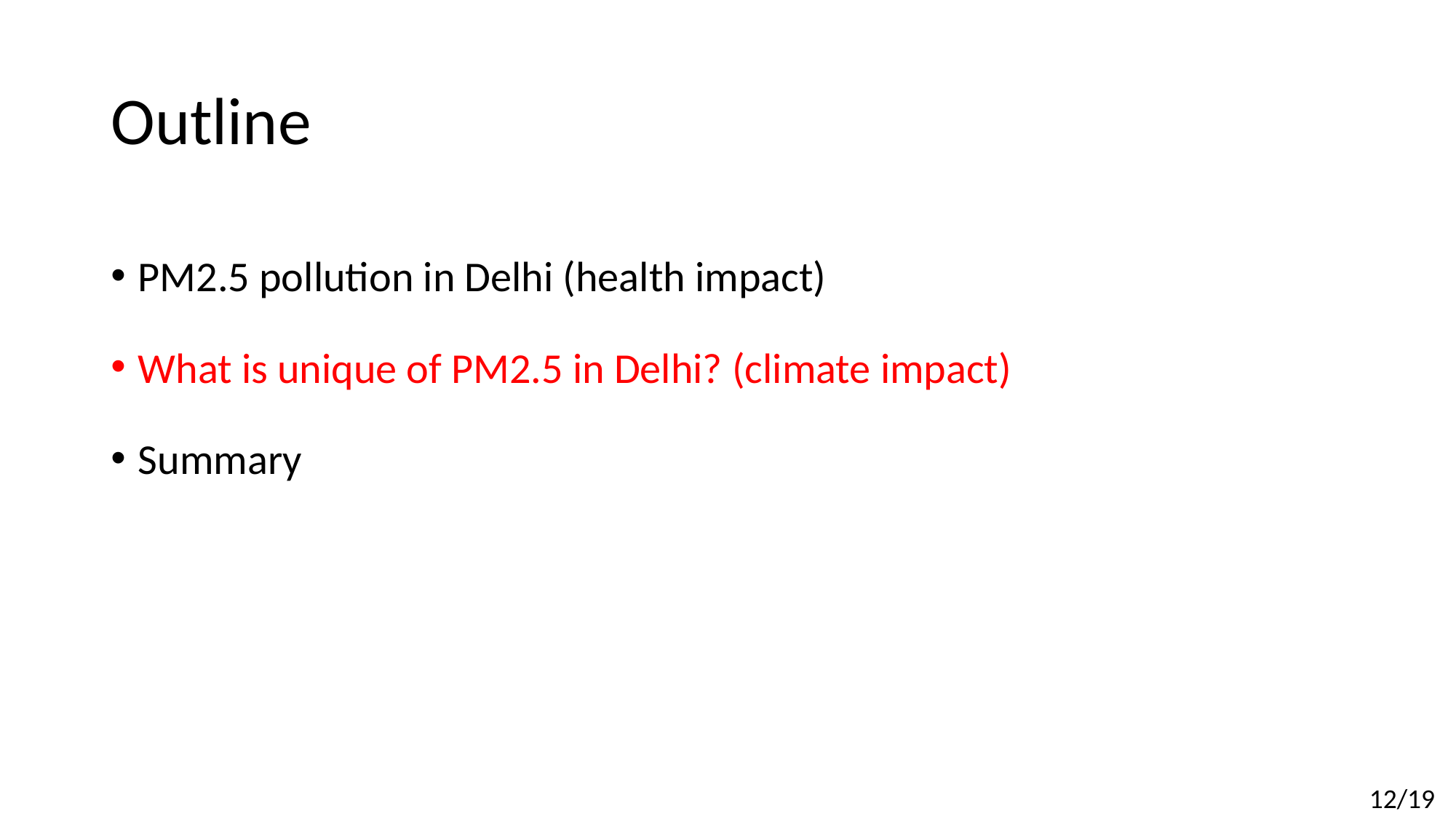

# Outline
PM2.5 pollution in Delhi (health impact)
What is unique of PM2.5 in Delhi? (climate impact)
Summary
		  12/19